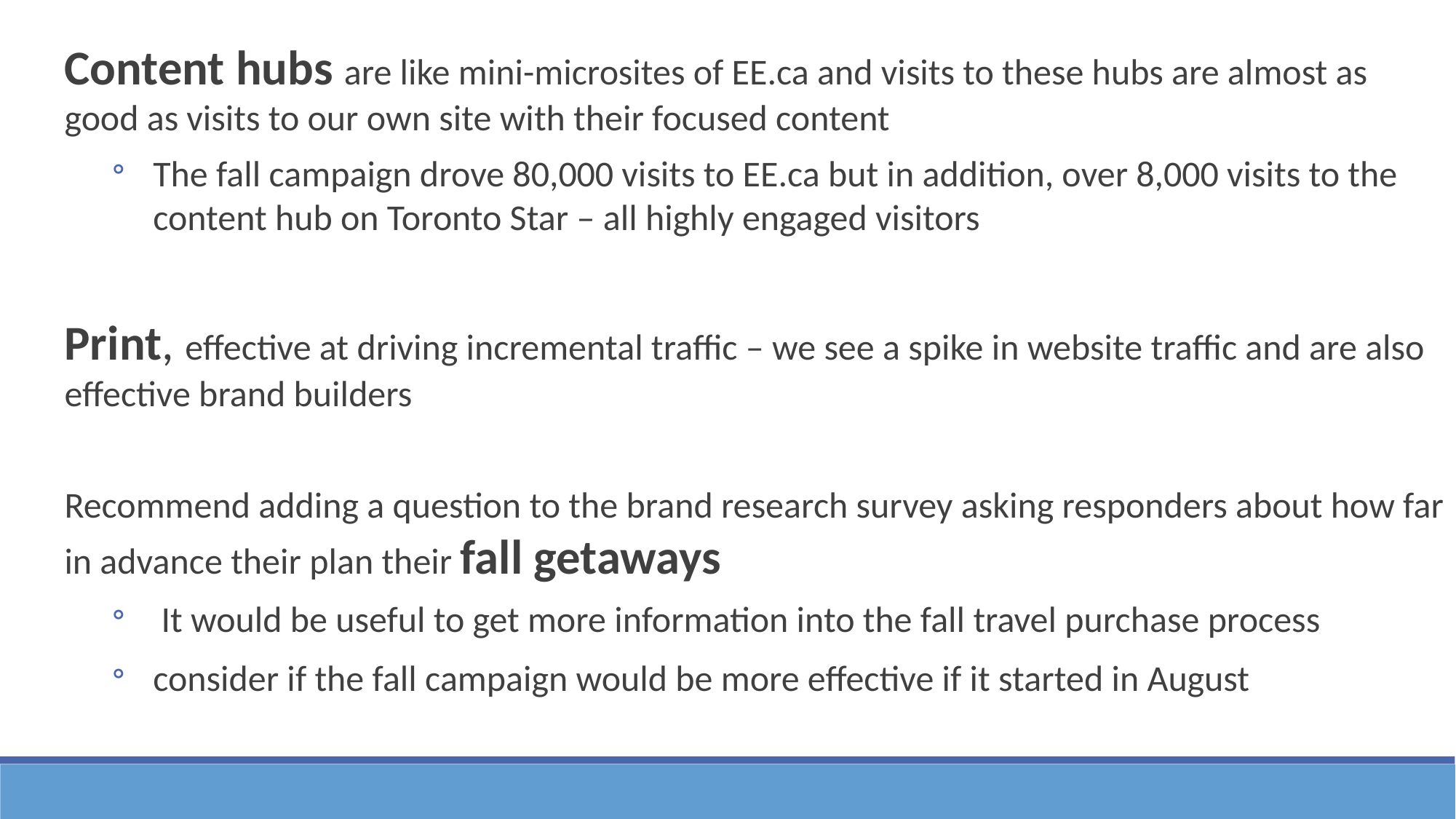

Content hubs are like mini-microsites of EE.ca and visits to these hubs are almost as good as visits to our own site with their focused content
The fall campaign drove 80,000 visits to EE.ca but in addition, over 8,000 visits to the content hub on Toronto Star – all highly engaged visitors

Print, effective at driving incremental traffic – we see a spike in website traffic and are also effective brand builders

Recommend adding a question to the brand research survey asking responders about how far in advance their plan their fall getaways
 It would be useful to get more information into the fall travel purchase process
consider if the fall campaign would be more effective if it started in August